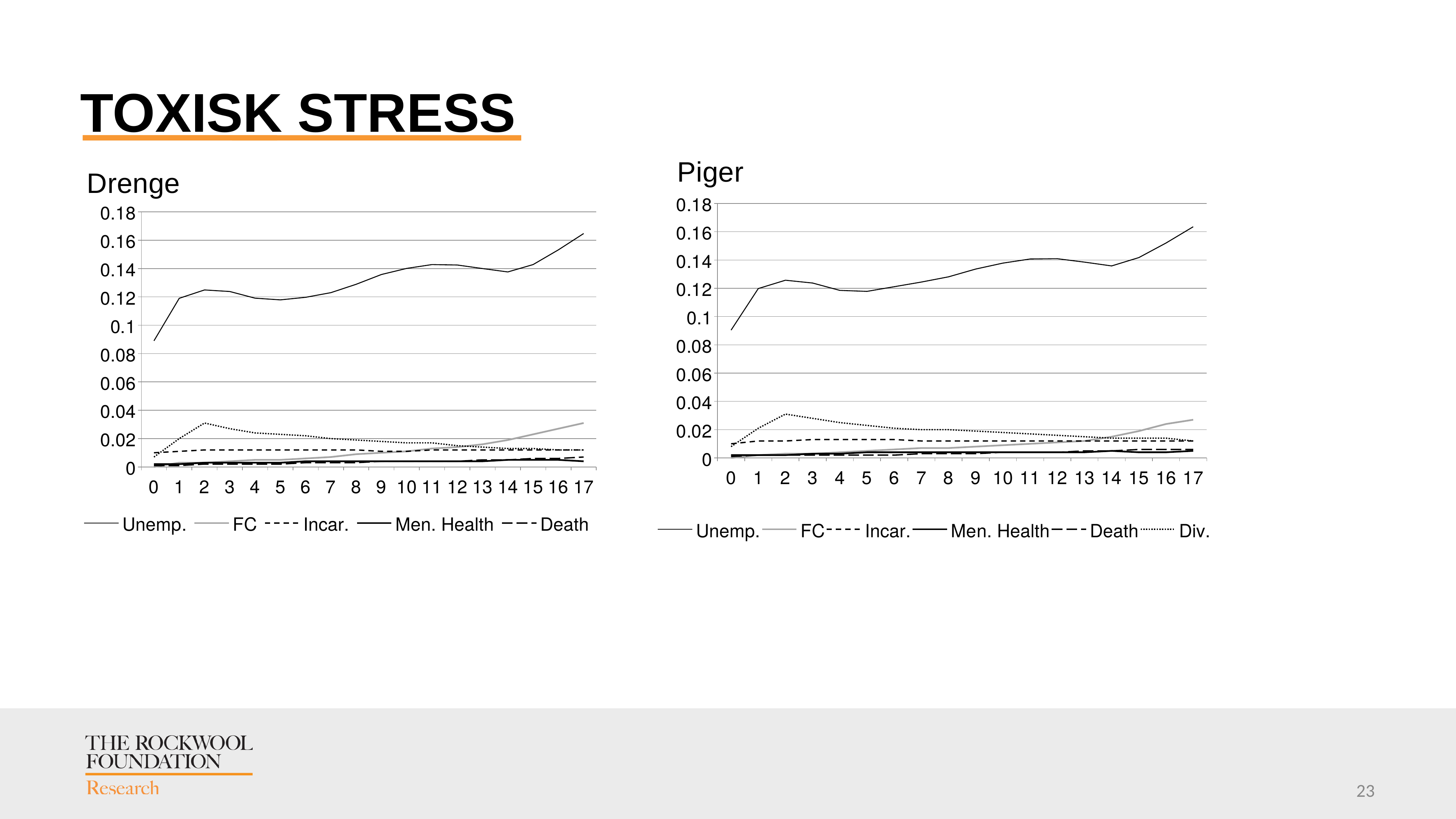

# Toxisk Stress

Piger
Drenge

### Chart

| Category | Unemp. | FC | Incar. | Men. Health | Death | Div. |
|---|---|---|---|---|---|---|
| 0 | 0.089 | 0.0 | 0.01 | 0.002 | 0.001 | 0.007 |
| 1 | 0.119 | 0.003 | 0.011 | 0.002 | 0.001 | 0.02 |
| 2 | 0.1249 | 0.003 | 0.012 | 0.003 | 0.002 | 0.031 |
| 3 | 0.1238 | 0.004 | 0.012 | 0.003 | 0.002 | 0.027 |
| 4 | 0.1191 | 0.005 | 0.012 | 0.003 | 0.002 | 0.024 |
| 5 | 0.1179 | 0.005 | 0.012 | 0.003 | 0.002 | 0.023 |
| 6 | 0.1197 | 0.006 | 0.012 | 0.004 | 0.003 | 0.022 |
| 7 | 0.123 | 0.007 | 0.012 | 0.004 | 0.003 | 0.02 |
| 8 | 0.1289 | 0.009 | 0.012 | 0.004 | 0.003 | 0.019 |
| 9 | 0.1358 | 0.01 | 0.011 | 0.004 | 0.004 | 0.018 |
| 10 | 0.1401 | 0.011 | 0.011 | 0.004 | 0.004 | 0.017 |
| 11 | 0.1428 | 0.013 | 0.012 | 0.004 | 0.004 | 0.017 |
| 12 | 0.1425 | 0.014 | 0.012 | 0.004 | 0.004 | 0.015 |
| 13 | 0.14 | 0.016 | 0.012 | 0.004 | 0.005 | 0.014 |
| 14 | 0.1376 | 0.019 | 0.012 | 0.005 | 0.005 | 0.013 |
| 15 | 0.1428 | 0.023 | 0.012 | 0.005 | 0.006 | 0.013 |
| 16 | 0.1532 | 0.027 | 0.012 | 0.005 | 0.006 | 0.012 |
| 17 | 0.1647 | 0.031 | 0.012 | 0.004 | 0.007 | 0.012 |

### Chart

| Category | Unemp. | FC | Incar. | Men. Health | Death | Div. |
|---|---|---|---|---|---|---|
| 0 | 0.0904 | 0.0 | 0.01 | 0.002 | 0.001 | 0.008 |
| 1 | 0.1198 | 0.002 | 0.012 | 0.002 | 0.002 | 0.021 |
| 2 | 0.1257 | 0.003 | 0.012 | 0.002 | 0.002 | 0.031 |
| 3 | 0.1237 | 0.003 | 0.013 | 0.003 | 0.002 | 0.028 |
| 4 | 0.1185 | 0.004 | 0.013 | 0.003 | 0.002 | 0.025 |
| 5 | 0.1178 | 0.005 | 0.013 | 0.004 | 0.002 | 0.023 |
| 6 | 0.1211 | 0.006 | 0.013 | 0.004 | 0.002 | 0.021 |
| 7 | 0.1244 | 0.007 | 0.012 | 0.004 | 0.003 | 0.02 |
| 8 | 0.1281 | 0.007 | 0.012 | 0.004 | 0.003 | 0.02 |
| 9 | 0.1336 | 0.008 | 0.012 | 0.004 | 0.003 | 0.019 |
| 10 | 0.1378 | 0.009 | 0.012 | 0.004 | 0.004 | 0.018 |
| 11 | 0.1407 | 0.01 | 0.012 | 0.004 | 0.004 | 0.017 |
| 12 | 0.1409 | 0.011 | 0.012 | 0.004 | 0.004 | 0.016 |
| 13 | 0.1385 | 0.012 | 0.012 | 0.004 | 0.005 | 0.015 |
| 14 | 0.1358 | 0.015 | 0.012 | 0.005 | 0.005 | 0.014 |
| 15 | 0.1417 | 0.019 | 0.012 | 0.004 | 0.006 | 0.014 |
| 16 | 0.152 | 0.024 | 0.012 | 0.004 | 0.006 | 0.014 |
| 17 | 0.1635 | 0.027 | 0.012 | 0.005 | 0.006 | 0.012 |

23